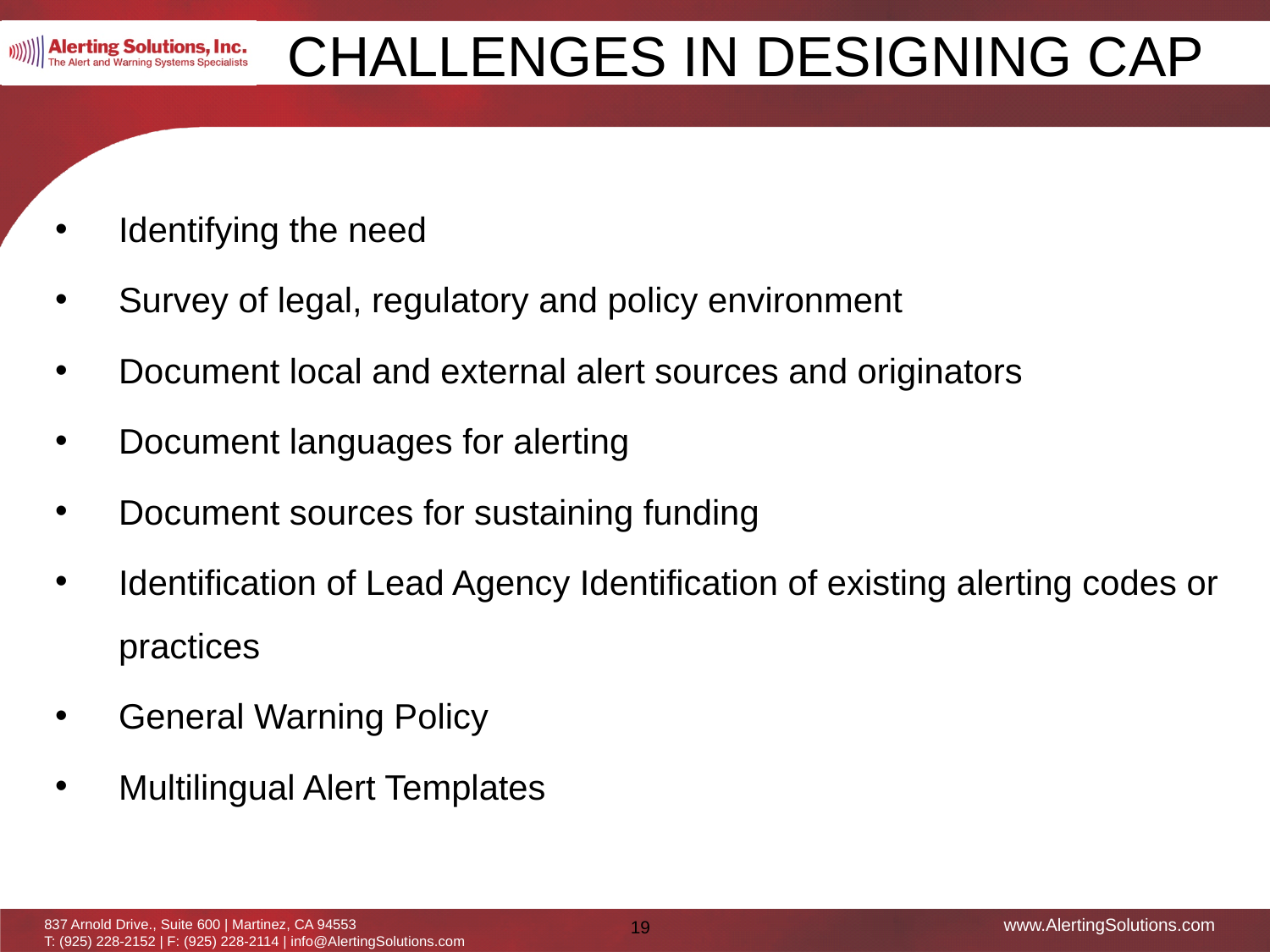

Challenges in designing cap
Identifying the need
Survey of legal, regulatory and policy environment
Document local and external alert sources and originators
Document languages for alerting
Document sources for sustaining funding
Identification of Lead Agency Identification of existing alerting codes or practices
General Warning Policy
Multilingual Alert Templates